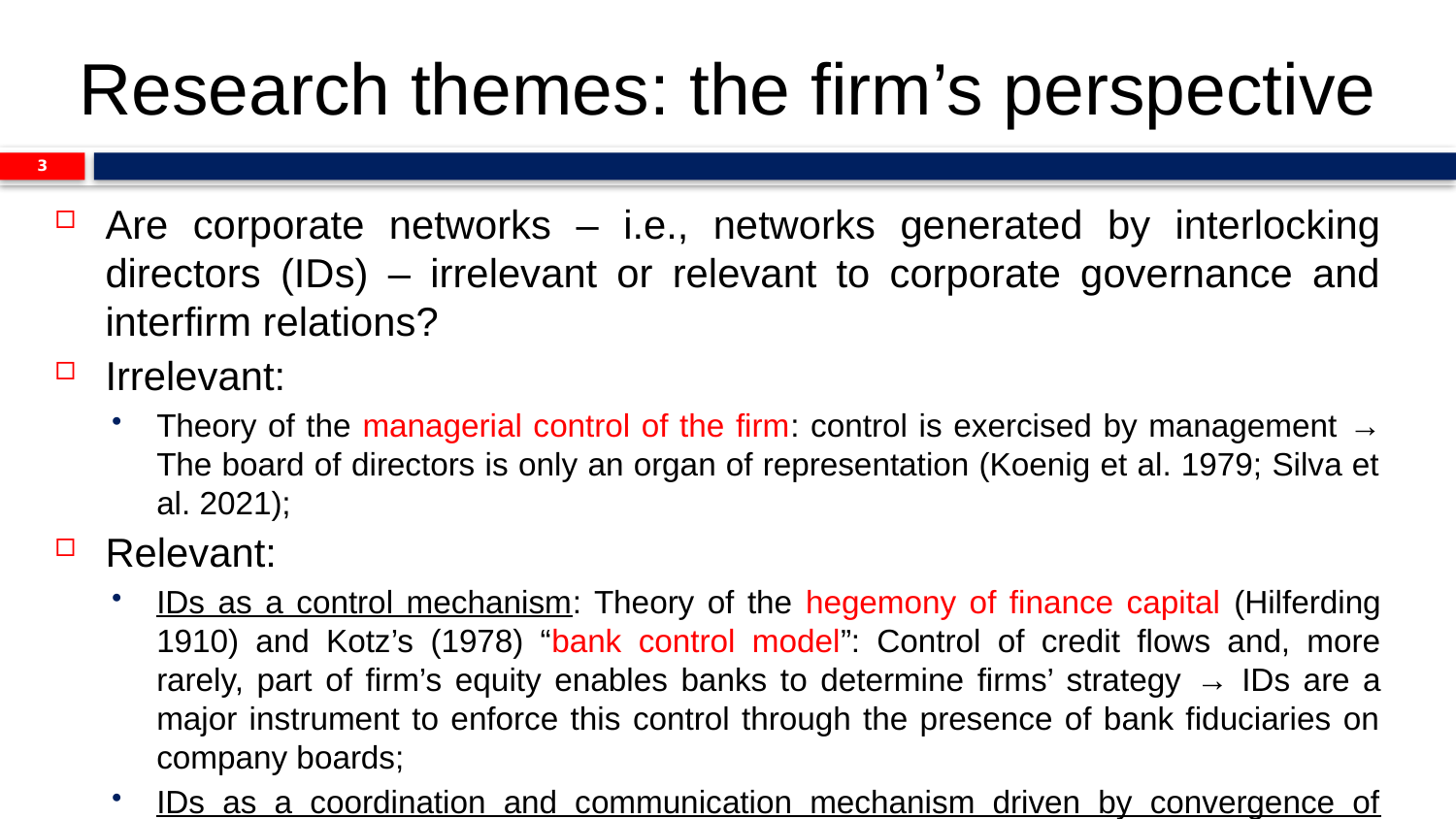

# Research themes: the firm’s perspective
3
Are corporate networks – i.e., networks generated by interlocking directors (IDs) – irrelevant or relevant to corporate governance and interfirm relations?
Irrelevant:
Theory of the managerial control of the firm: control is exercised by management → The board of directors is only an organ of representation (Koenig et al. 1979; Silva et al. 2021);
Relevant:
IDs as a control mechanism: Theory of the hegemony of finance capital (Hilferding 1910) and Kotz’s (1978) “bank control model”: Control of credit flows and, more rarely, part of firm’s equity enables banks to determine firms’ strategy → IDs are a major instrument to enforce this control through the presence of bank fiduciaries on company boards;
IDs as a coordination and communication mechanism driven by convergence of interests: Resource dependence models: restrictions on access to resources and information push firms to create IDs → Firms use IDs to co-opt other organizations with which they are interdependent (Haunschild & Beckman 1998; Hillman et al. 2009; Fohlin 2007, 2012).